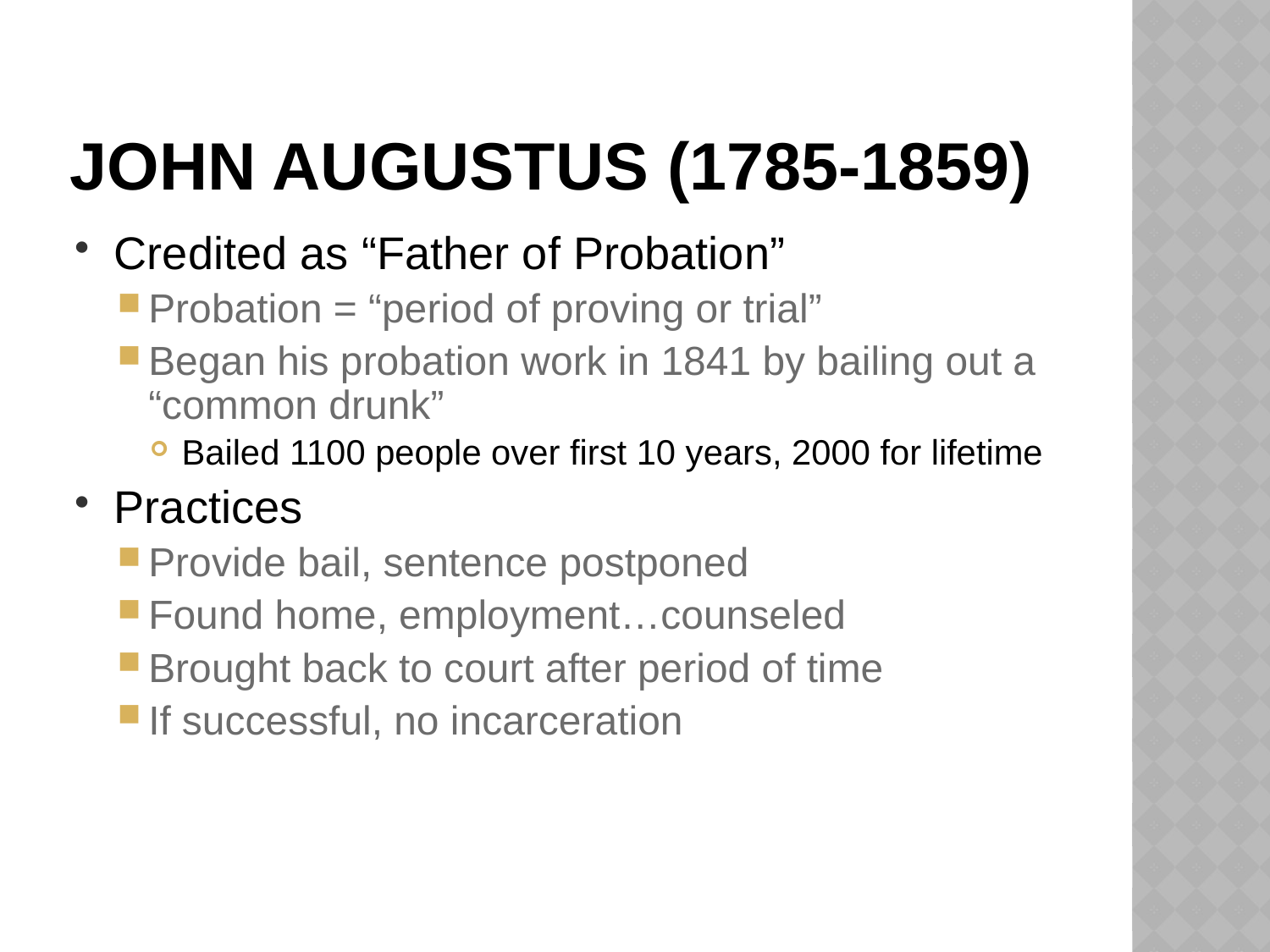

# John Augustus (1785-1859)
Credited as “Father of Probation”
Probation = “period of proving or trial”
Began his probation work in 1841 by bailing out a “common drunk”
Bailed 1100 people over first 10 years, 2000 for lifetime
Practices
Provide bail, sentence postponed
Found home, employment…counseled
Brought back to court after period of time
If successful, no incarceration